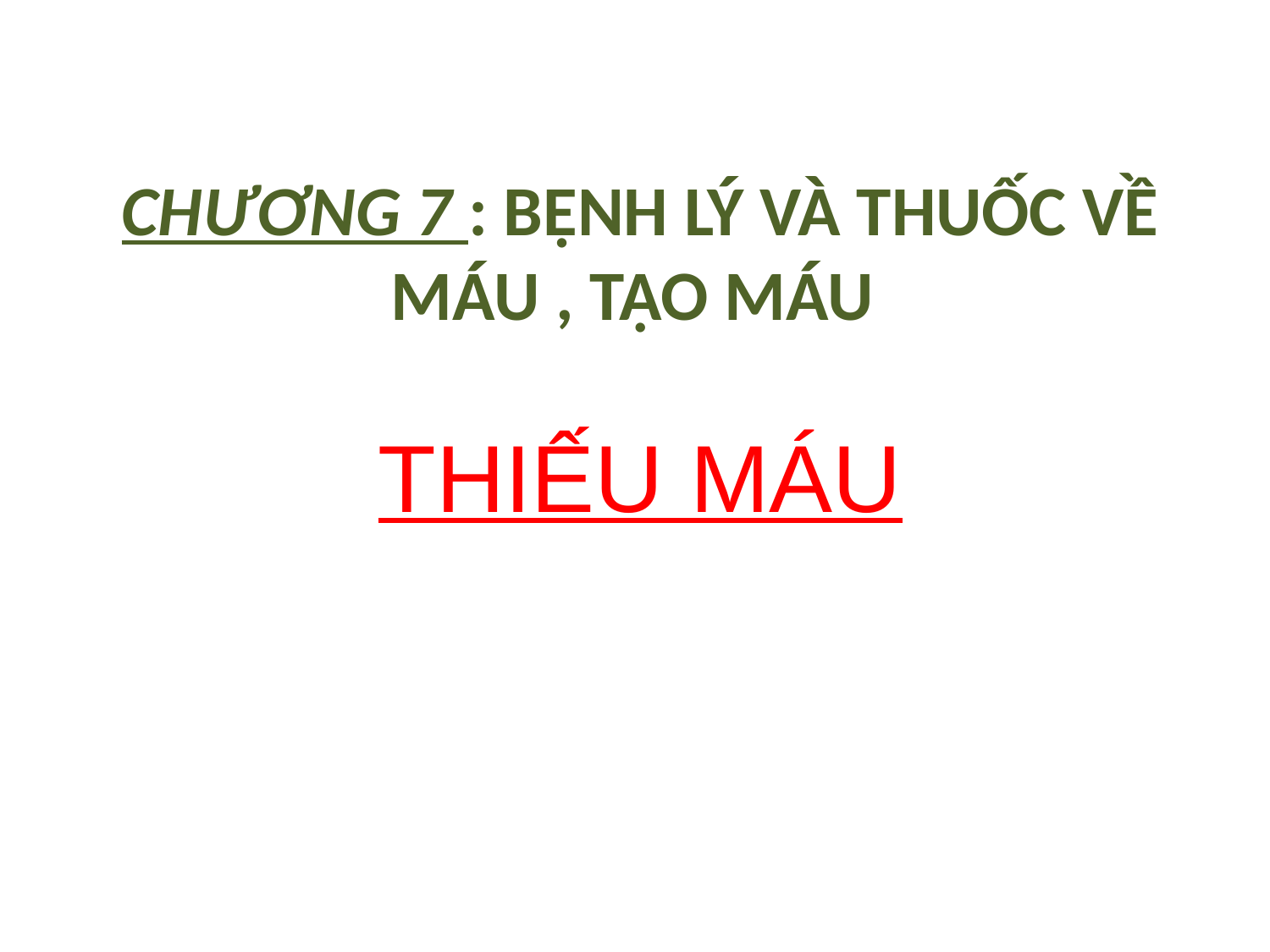

CHƯƠNG 7 : BỆNH LÝ VÀ THUỐC VỀ MÁU , TẠO MÁU
THIẾU MÁU